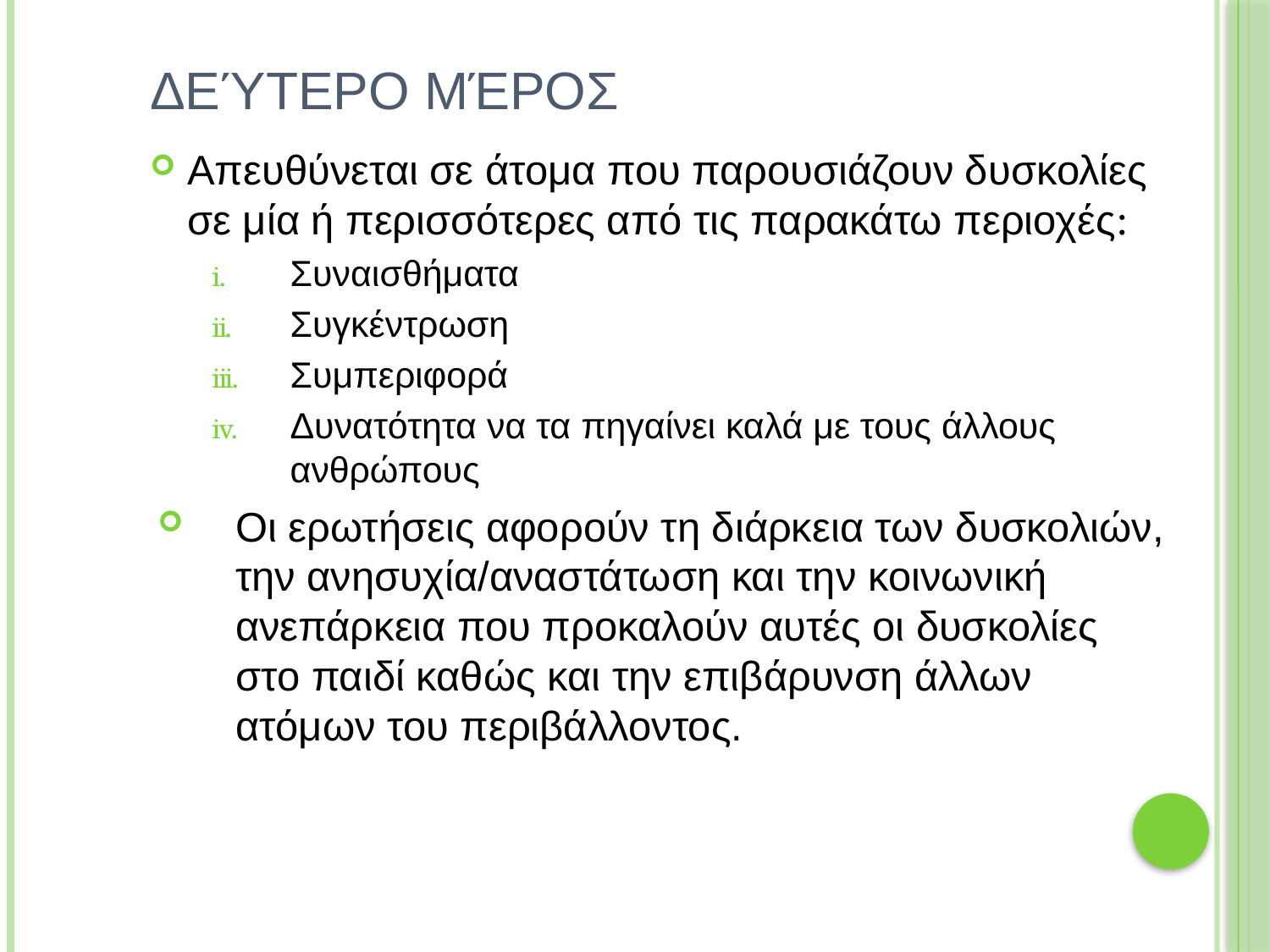

# Δεύτερο μέρος
Απευθύνεται σε άτομα που παρουσιάζουν δυσκολίες σε μία ή περισσότερες από τις παρακάτω περιοχές:
Συναισθήματα
Συγκέντρωση
Συμπεριφορά
Δυνατότητα να τα πηγαίνει καλά με τους άλλους ανθρώπους
Οι ερωτήσεις αφορούν τη διάρκεια των δυσκολιών, την ανησυχία/αναστάτωση και την κοινωνική ανεπάρκεια που προκαλούν αυτές οι δυσκολίες στο παιδί καθώς και την επιβάρυνση άλλων ατόμων του περιβάλλοντος.